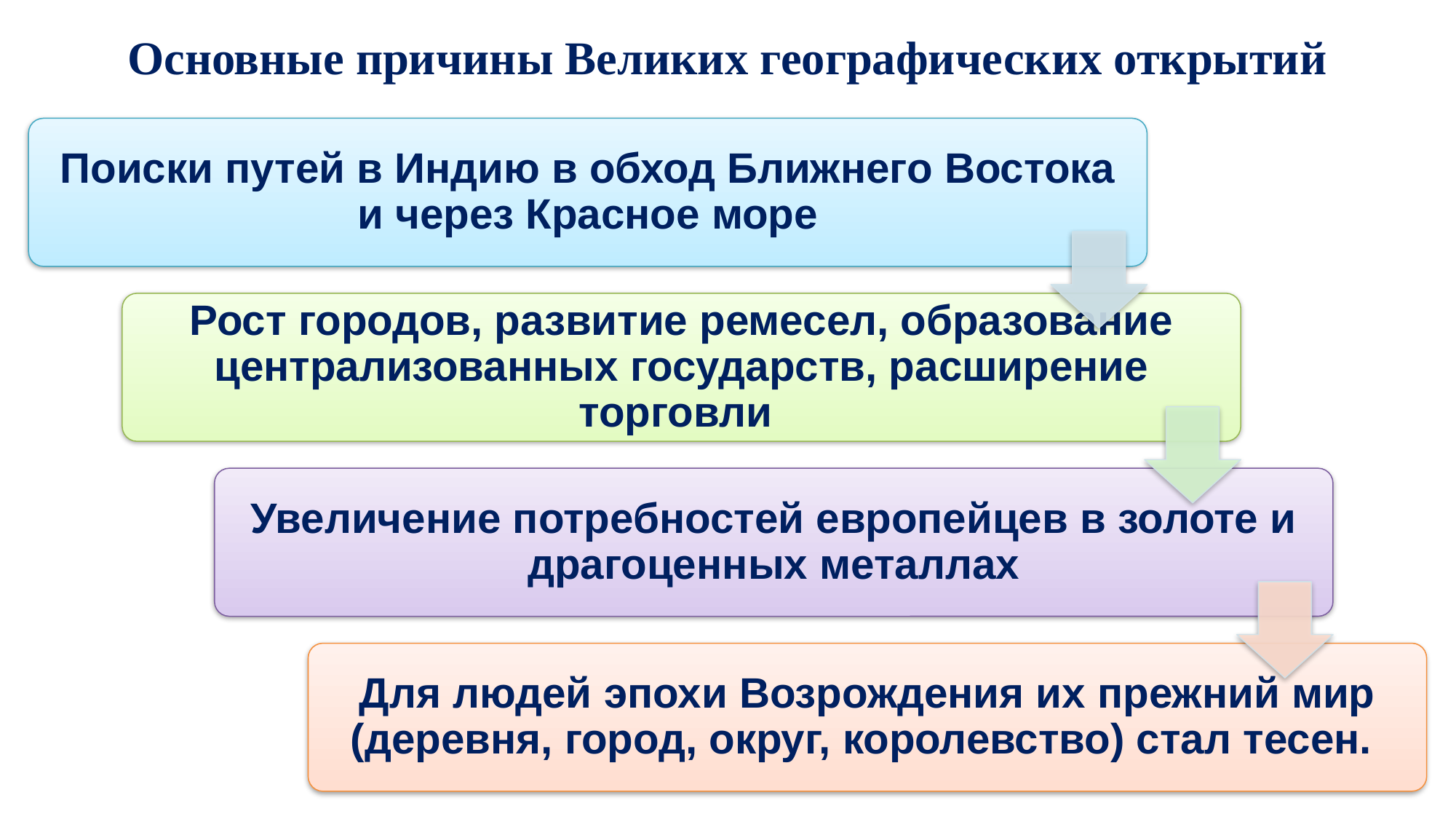

# Основные причины Великих географических открытий
Поиски путей в Индию в обход Ближнего Востока и через Красное море
Рост городов, развитие ремесел, образование централизованных государств, расширение торговли
Увеличение потребностей европейцев в золоте и драгоценных металлах
Для людей эпохи Возрождения их прежний мир (деревня, город, округ, королевство) стал тесен.